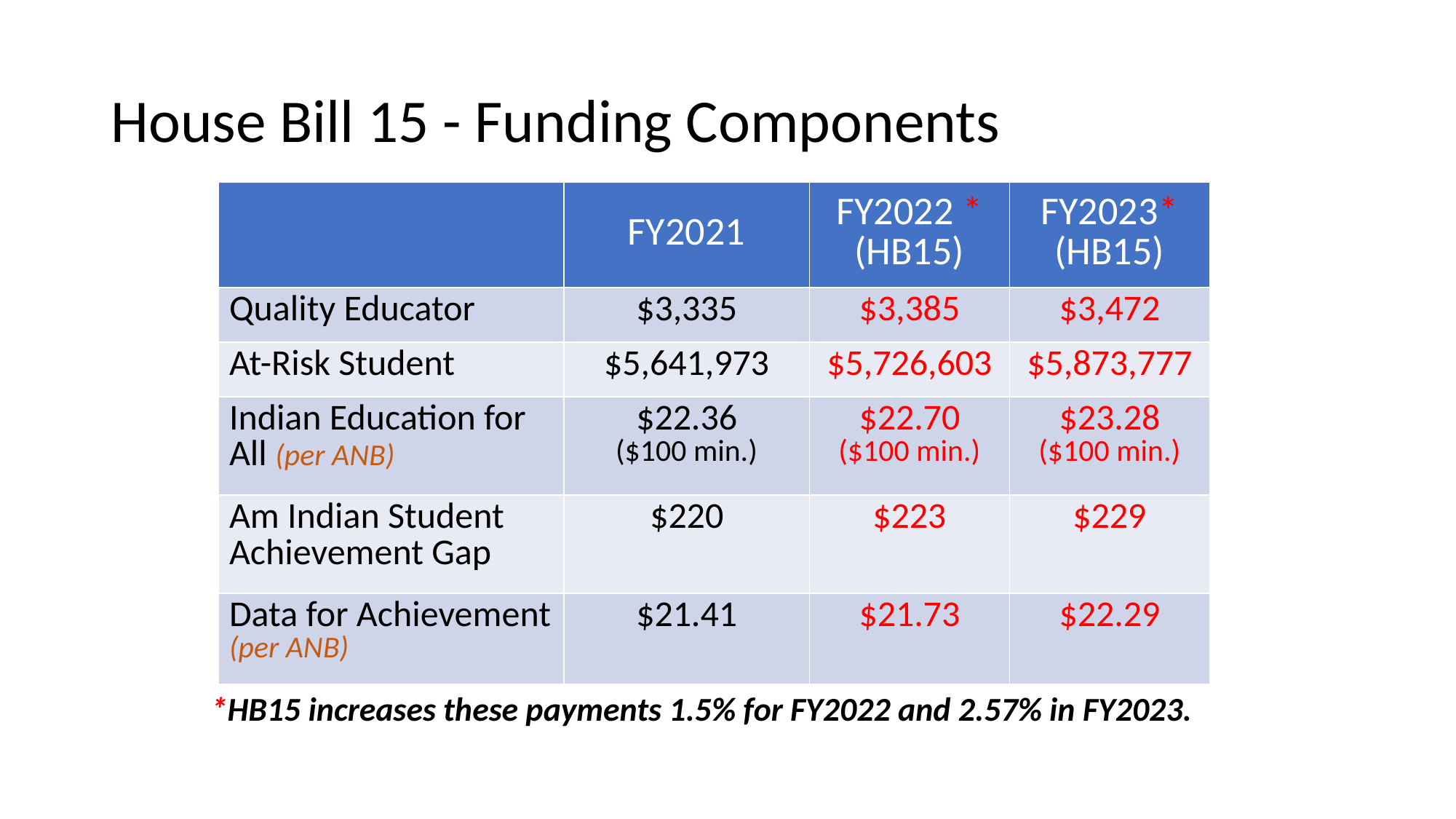

# House Bill 15 - Funding Components
|  | FY2021 | FY2022 \* (HB15) | FY2023\* (HB15) |
| --- | --- | --- | --- |
| Quality Educator | $3,335 | $3,385 | $3,472 |
| At-Risk Student | $5,641,973 | $5,726,603 | $5,873,777 |
| Indian Education for All (per ANB) | $22.36 ($100 min.) | $22.70 ($100 min.) | $23.28 ($100 min.) |
| Am Indian Student Achievement Gap | $220 | $223 | $229 |
| Data for Achievement (per ANB) | $21.41 | $21.73 | $22.29 |
*HB15 increases these payments 1.5% for FY2022 and 2.57% in FY2023.